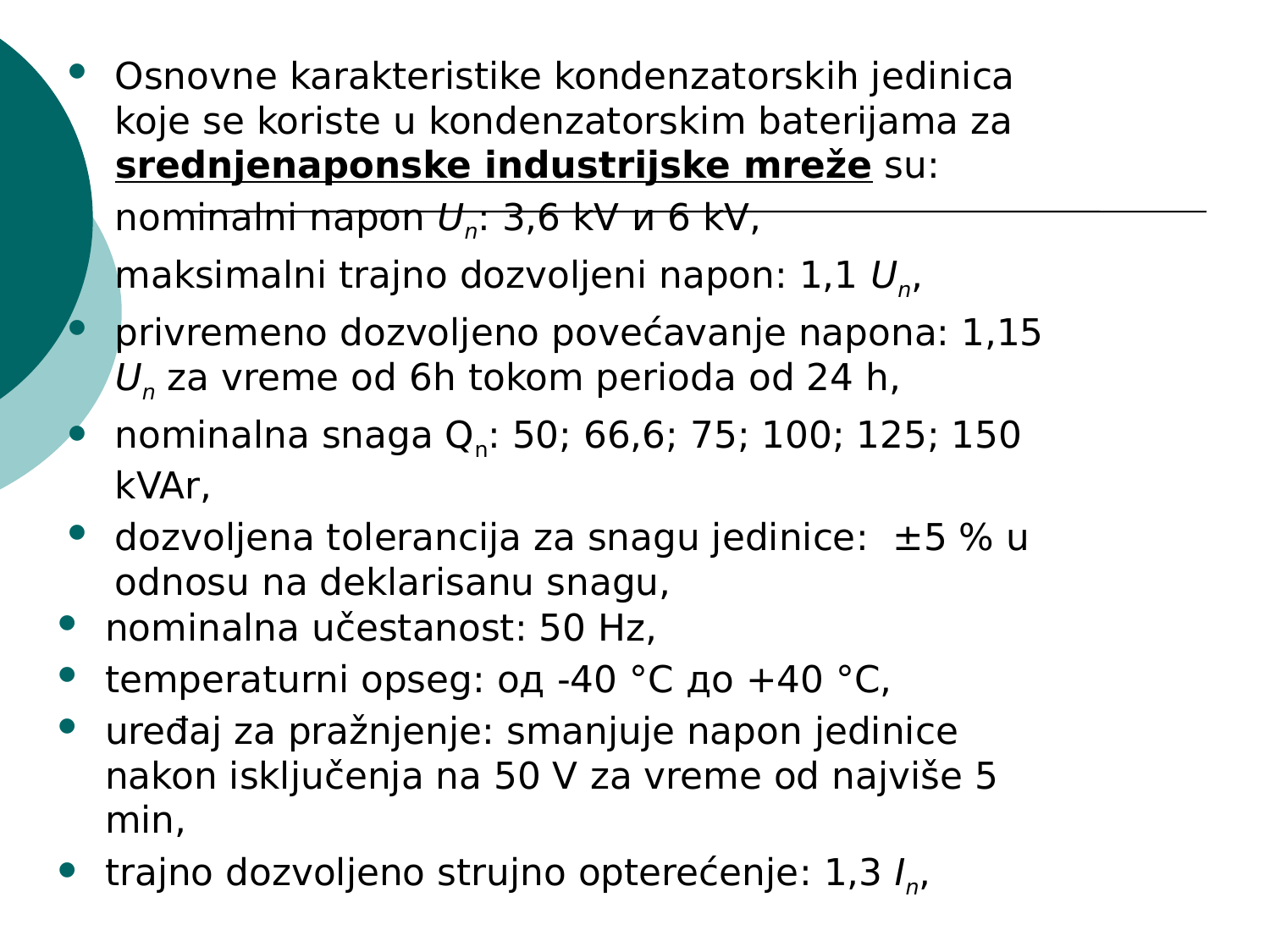

Osnovne karakteristike kondenzatorskih jedinica koje se koriste u kondenzatorskim baterijama za srednjenaponske industrijske mreže su:
nominalni napon Un: 3,6 kV и 6 kV,
maksimalni trajno dozvoljeni napon: 1,1 Un,
privremeno dozvoljeno povećavanje napona: 1,15 Un za vreme od 6h tokom perioda od 24 h,
nominalna snaga Qn: 50; 66,6; 75; 100; 125; 150 kVAr,
dozvoljena tolerancija za snagu jedinice:  ±5 % u odnosu na deklarisanu snagu,

nominalna učestanost: 50 Hz,
temperaturni opseg: од -40 °C до +40 °C,
uređaj za pražnjenje: smanjuje napon jedinice nakon isključenja na 50 V za vreme od najviše 5 min,
trajno dozvoljeno strujno opterećenje: 1,3 In,